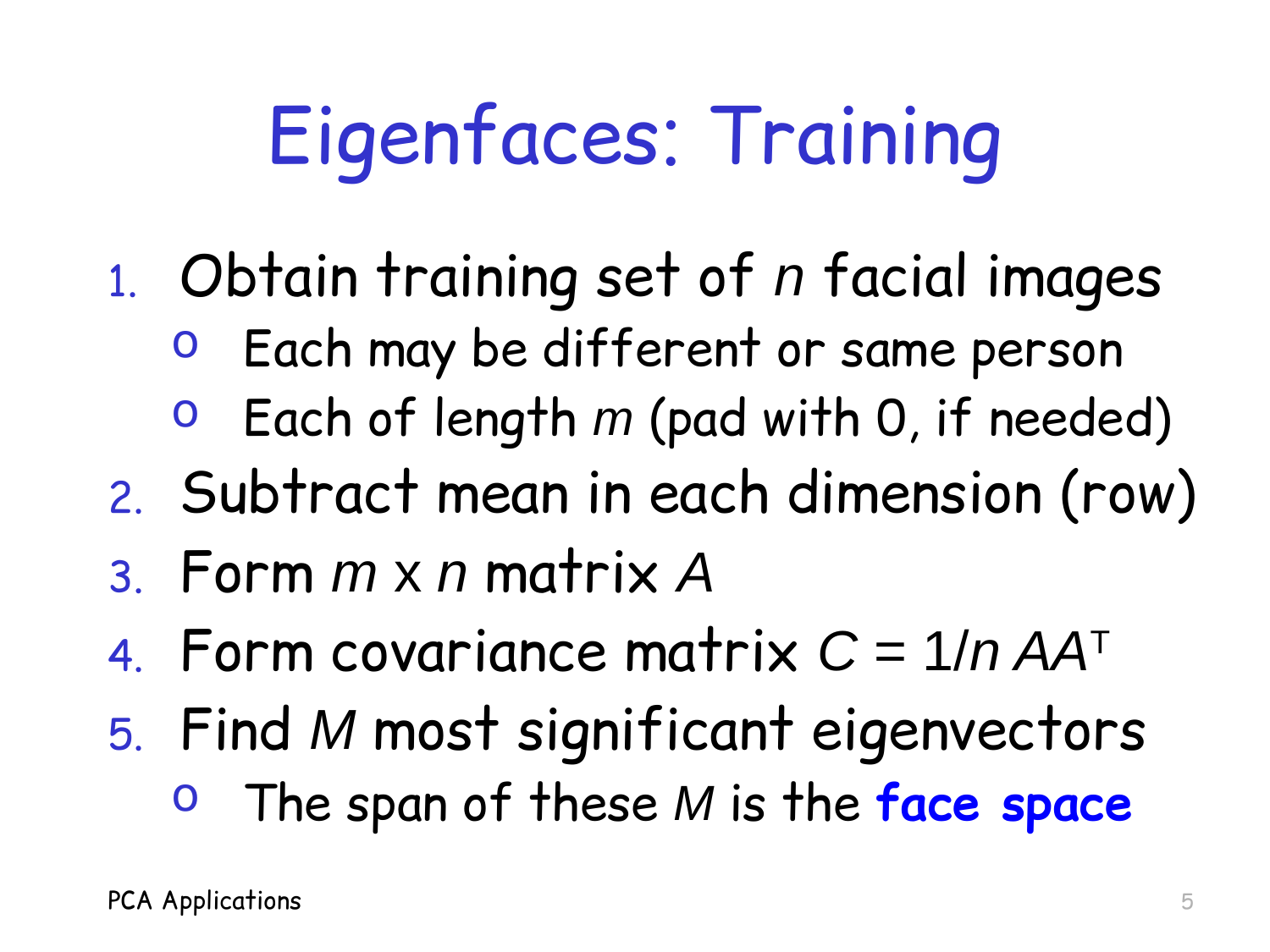

# Eigenfaces: Training
Obtain training set of n facial images
Each may be different or same person
Each of length m (pad with 0, if needed)
Subtract mean in each dimension (row)
Form m x n matrix A
Form covariance matrix C = 1/n AAT
Find M most significant eigenvectors
The span of these M is the face space
PCA Applications
5